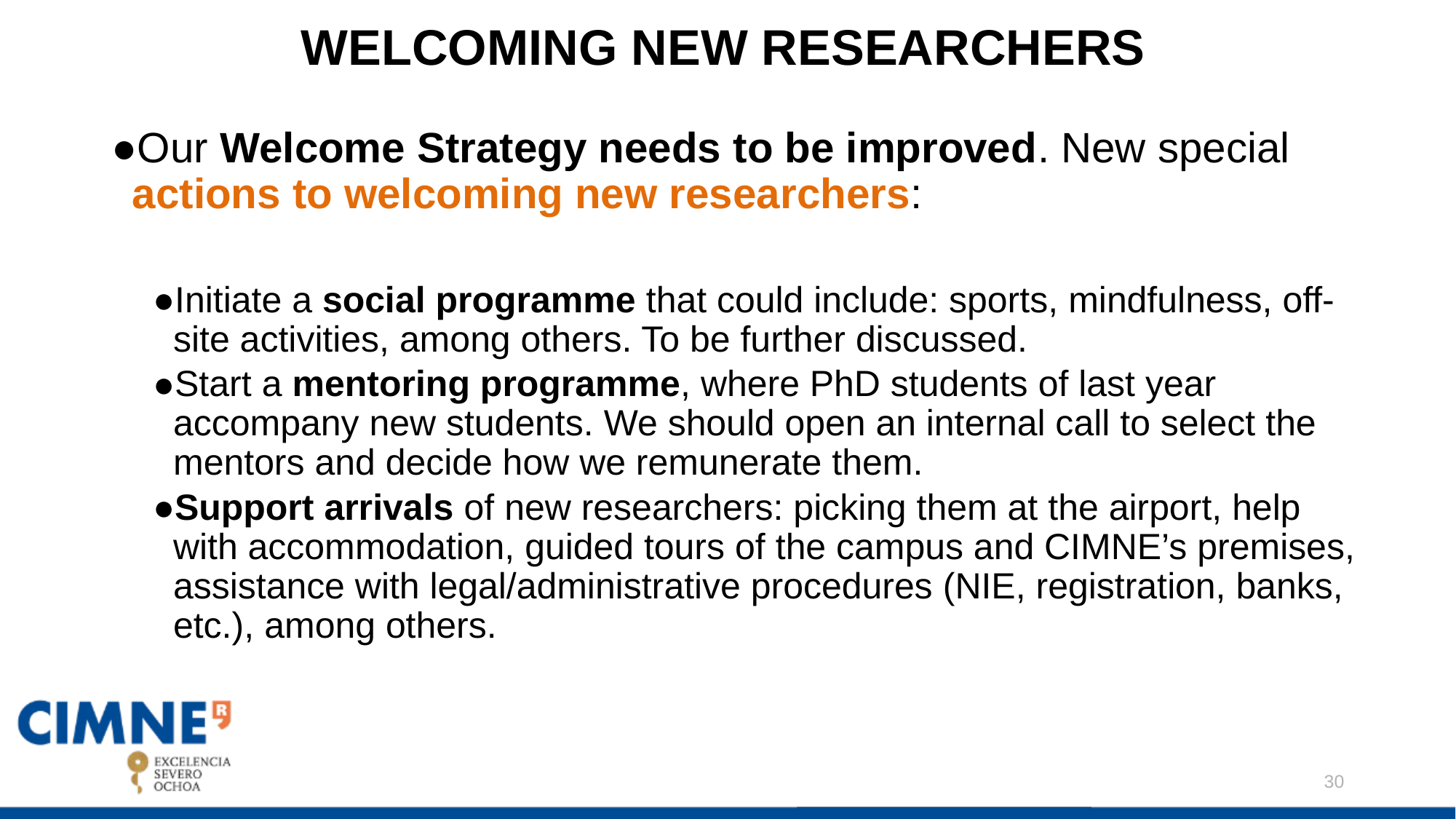

# WELCOMING NEW RESEARCHERS
Our Welcome Strategy needs to be improved. New special actions to welcoming new researchers:

Initiate a social programme that could include: sports, mindfulness, off-site activities, among others. To be further discussed.
Start a mentoring programme, where PhD students of last year accompany new students. We should open an internal call to select the mentors and decide how we remunerate them.
Support arrivals of new researchers: picking them at the airport, help with accommodation, guided tours of the campus and CIMNE’s premises, assistance with legal/administrative procedures (NIE, registration, banks, etc.), among others.
30